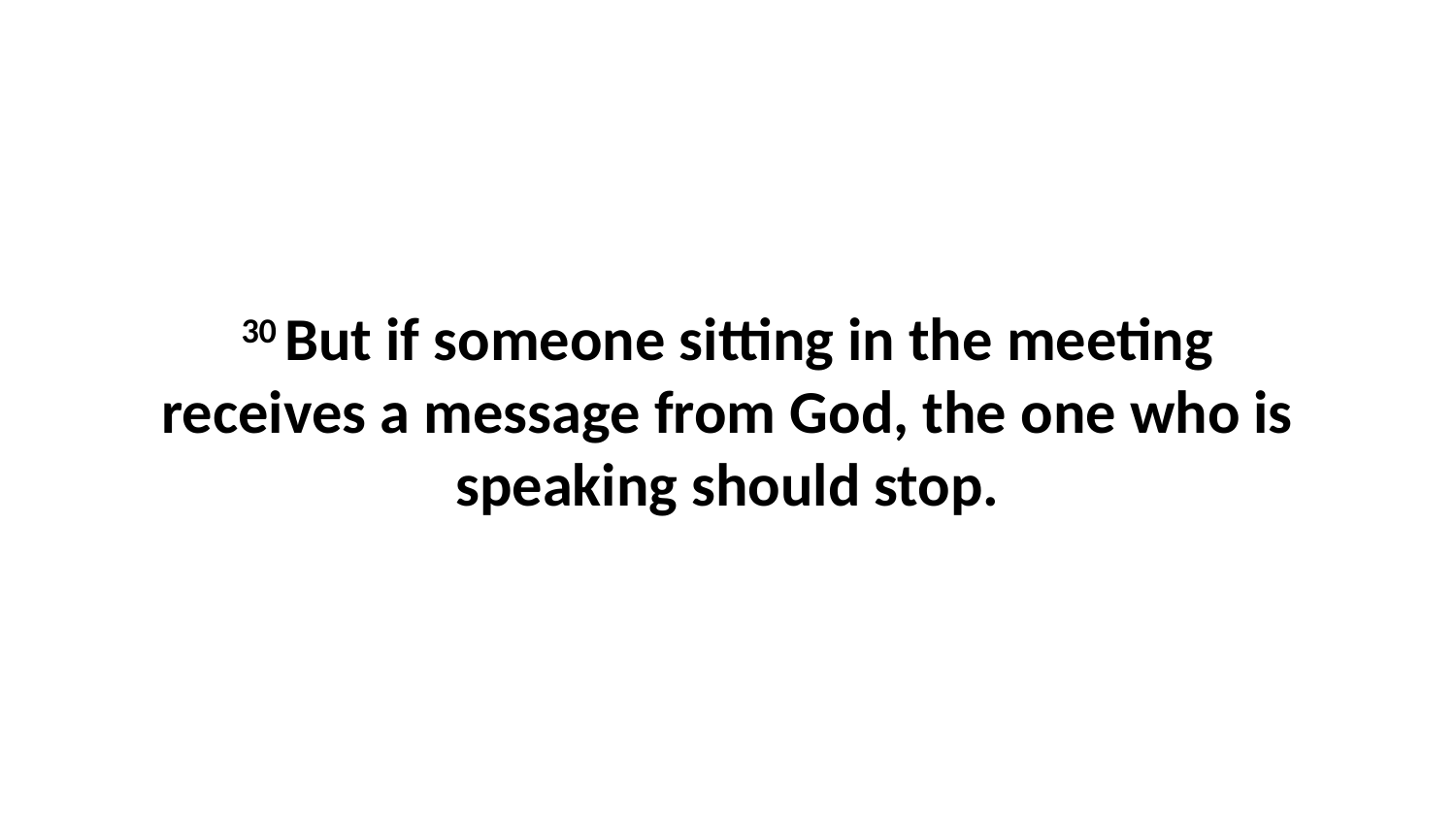

30 But if someone sitting in the meeting receives a message from God, the one who is speaking should stop.